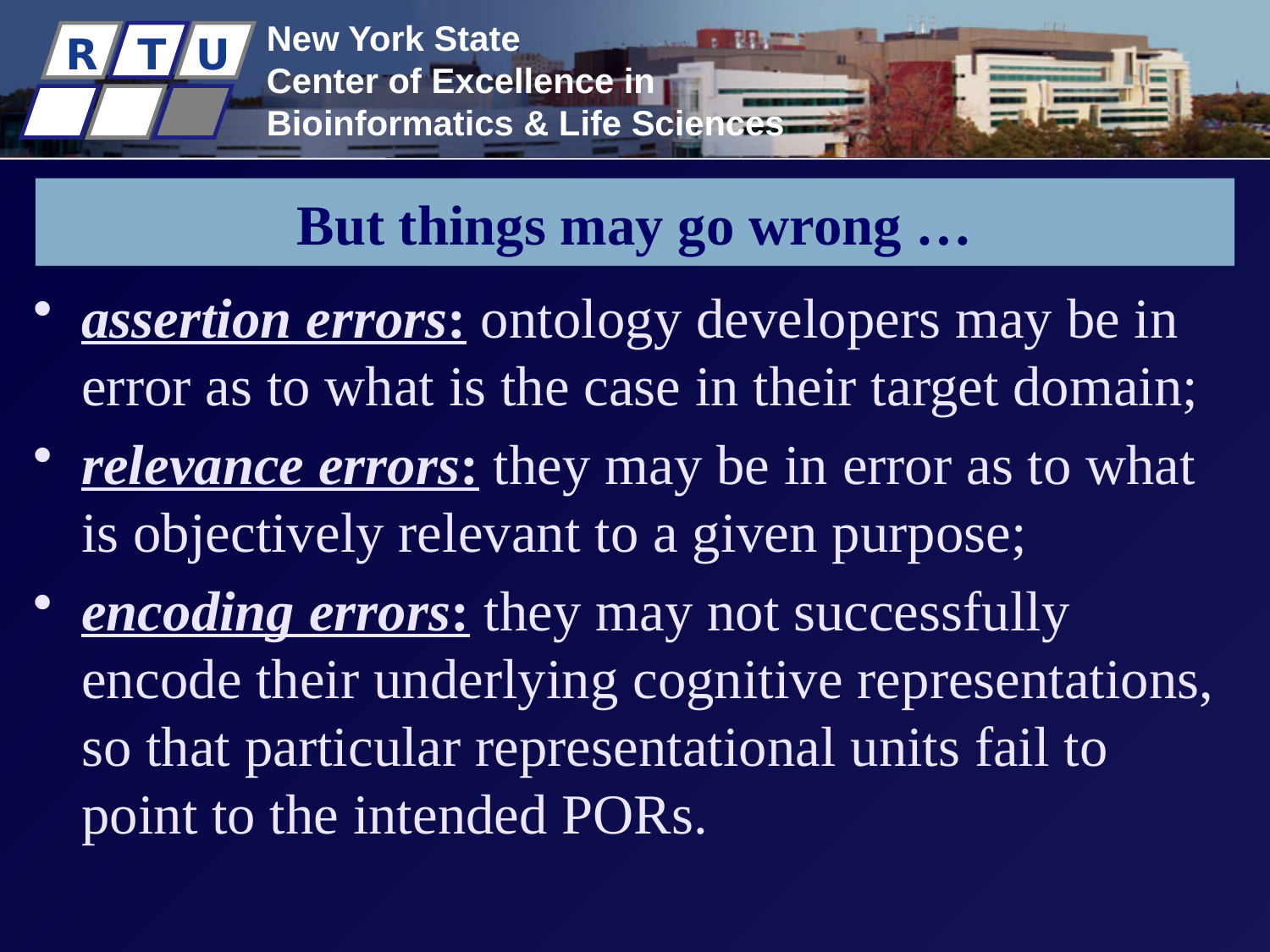

# But things may go wrong …
assertion errors: ontology developers may be in error as to what is the case in their target domain;
relevance errors: they may be in error as to what is objectively relevant to a given purpose;
encoding errors: they may not successfully encode their underlying cognitive representations, so that particular representational units fail to point to the intended PORs.